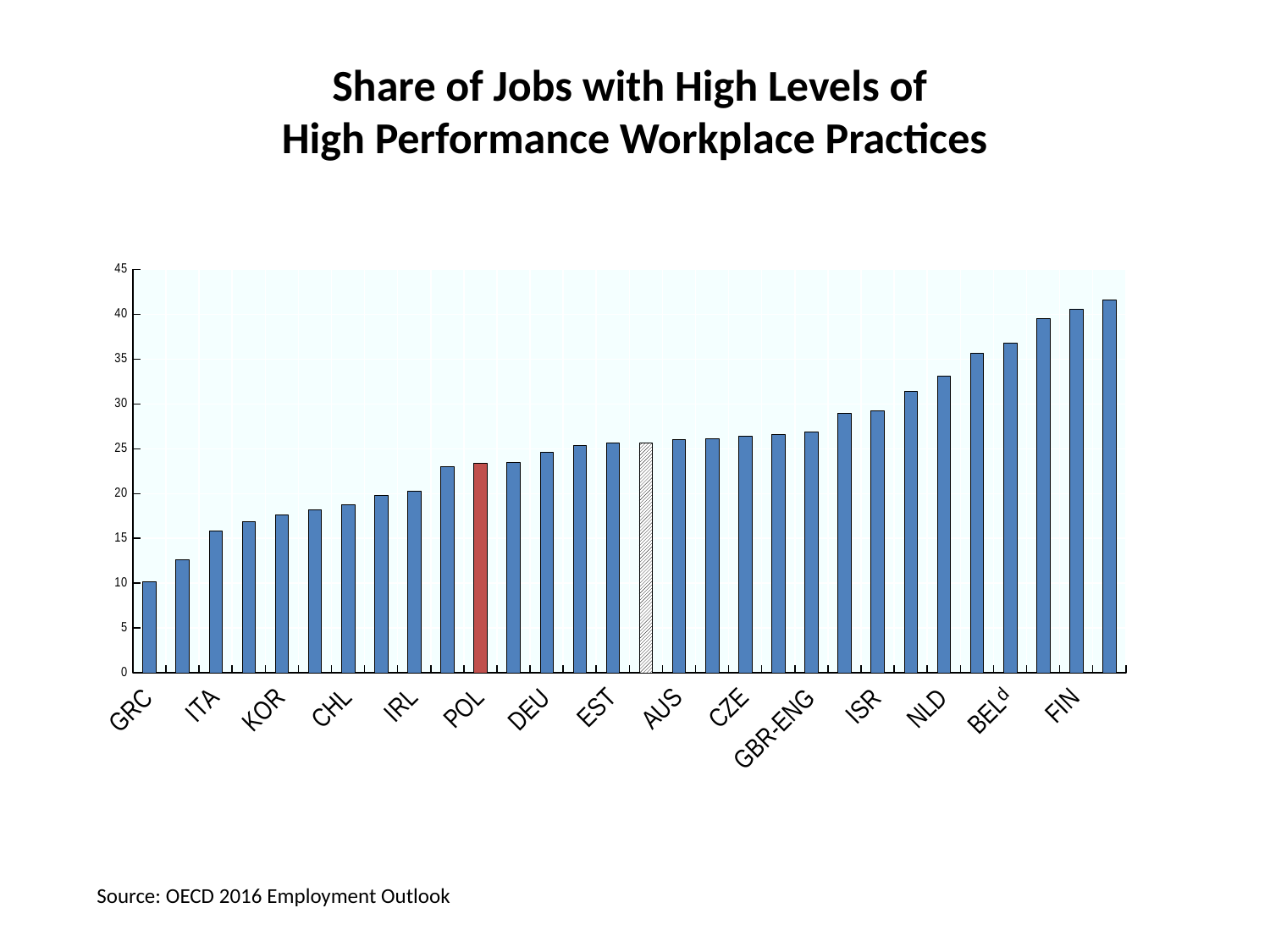

Share of Jobs with High Levels of
High Performance Workplace Practices

### Chart

| Category | Percentage of jobs with high HPWP (left) |
|---|---|
| GRC | 10.17508670596789 |
| TUR | 12.66205743882038 |
| ITA | 15.87648666673243 |
| SVK | 16.89764883385043 |
| KOR | 17.60577653702777 |
| FRA | 18.23815430882987 |
| CHL | 18.79555907358081 |
| GBR-NIR | 19.84857137918958 |
| IRL | 20.31000555332892 |
| SVN | 23.01197914530132 |
| POL | 23.42480855300308 |
| ESP | 23.47406094073806 |
| DEU | 24.64819763629537 |
| JPN | 25.37270726024335 |
| EST | 25.63400907308982 |
| Average | 25.691941485778518 |
| AUS | 26.07700124652817 |
| NOR | 26.1244017123506 |
| CZE | 26.38335548482024 |
| CAN | 26.59303597020256 |
| GBR-ENG | 26.88661768281403 |
| USA | 28.96196623178111 |
| ISR | 29.26222665351265 |
| NZL | 31.40654412300412 |
| NLD | 33.13818379214591 |
| AUT | 35.70376769233216 |
| BELᵈ | 36.84128130776511 |
| SWE | 39.53530693356699 |
| FIN | 40.55520510370159 |
| DNK | 41.62230004705253 |
Source: OECD 2016 Employment Outlook